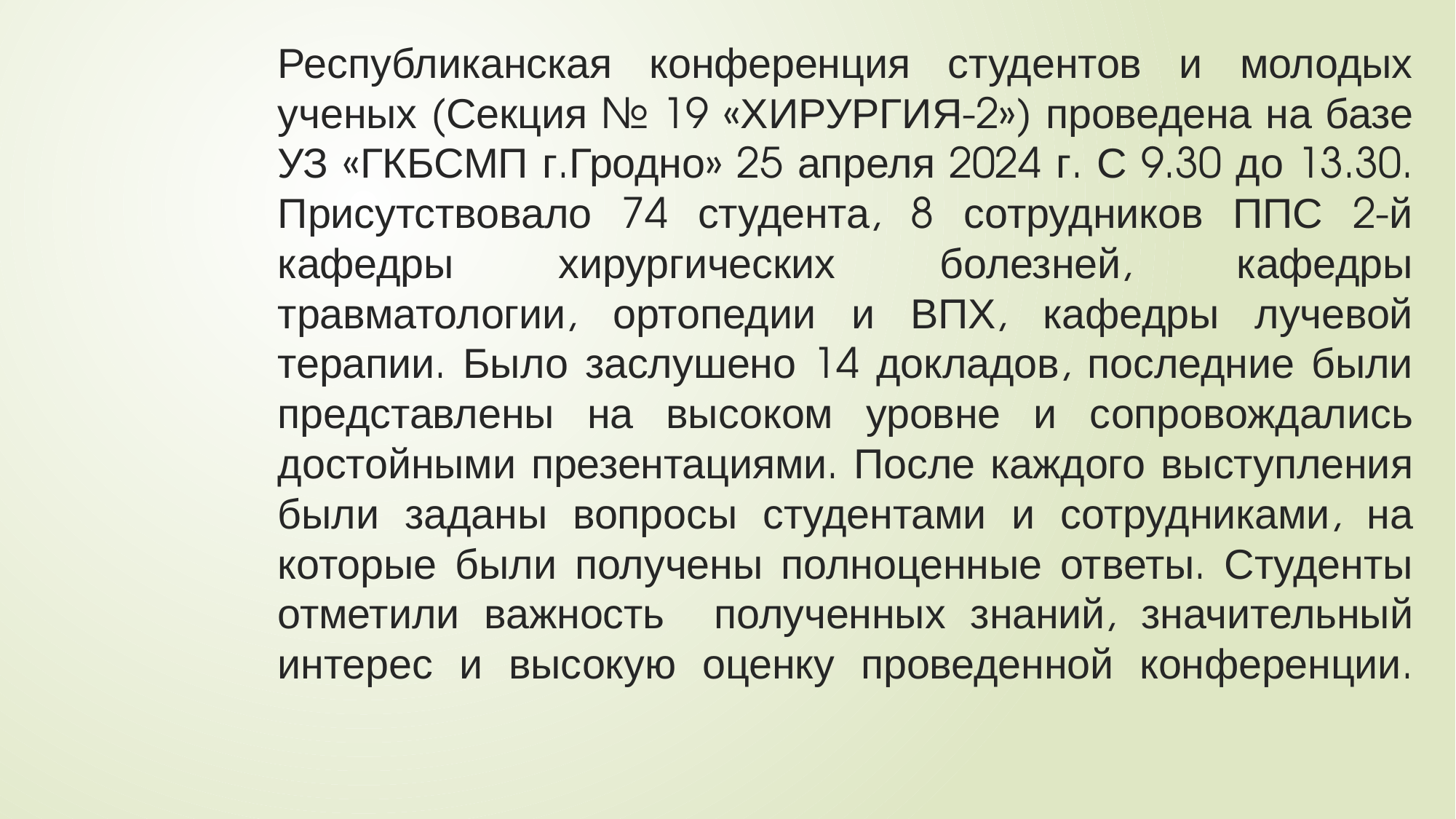

# Республиканская конференция студентов и молодых ученых (Секция № 19 «ХИРУРГИЯ-2») проведена на базе УЗ «ГКБСМП г.Гродно» 25 апреля 2024 г. С 9.30 до 13.30. Присутствовало 74 студента, 8 сотрудников ППС 2-й кафедры хирургических болезней, кафедры травматологии, ортопедии и ВПХ, кафедры лучевой терапии. Было заслушено 14 докладов, последние были представлены на высоком уровне и сопровождались достойными презентациями. После каждого выступления были заданы вопросы студентами и сотрудниками, на которые были получены полноценные ответы. Студенты отметили важность  полученных знаний, значительный интерес и высокую оценку проведенной конференции.